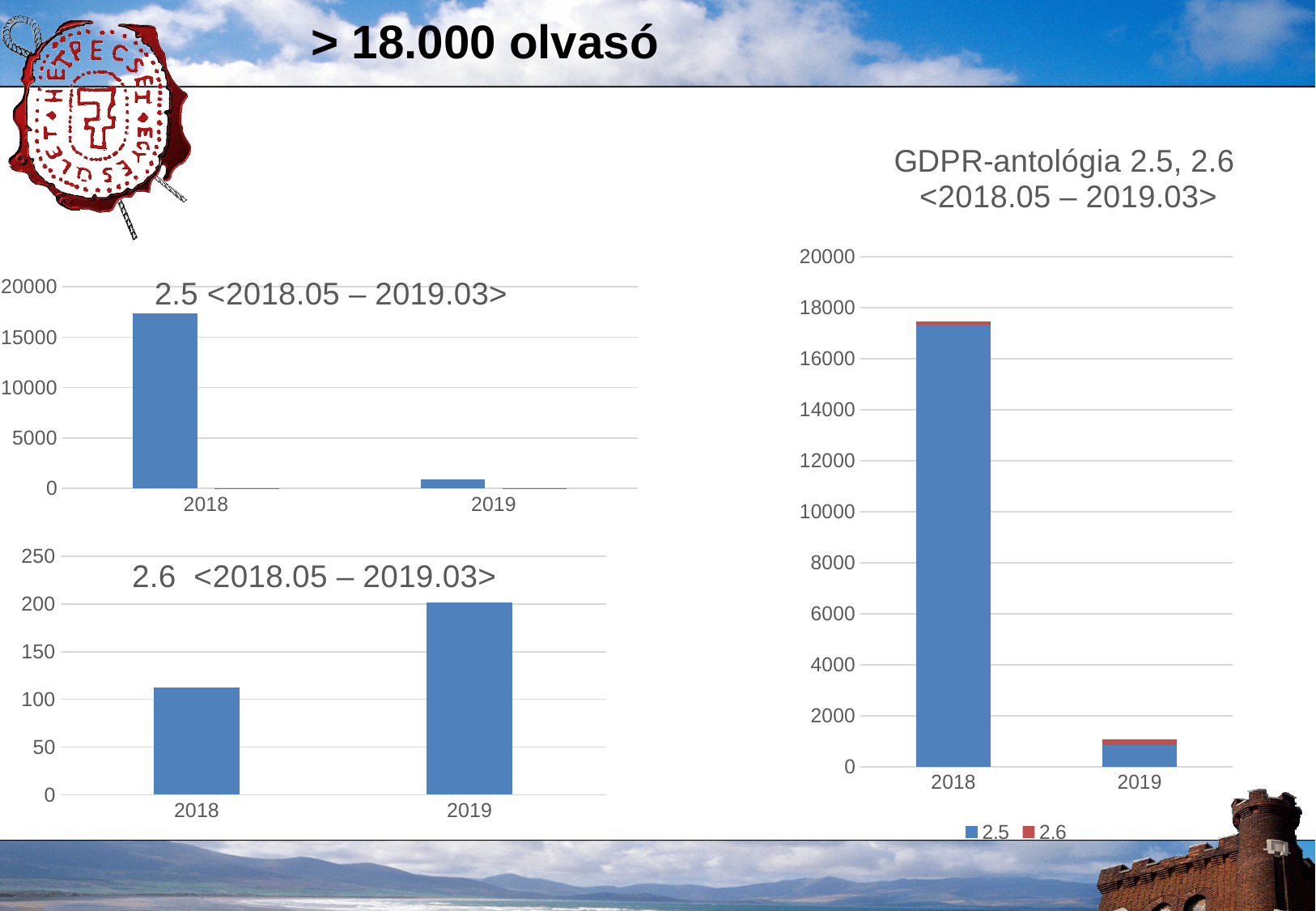

# > 18.000 olvasó

### Chart: GDPR-antológia 2.5, 2.6  <2018.05 – 2019.03>

| Category | 2.5 | 2.6 |
|---|---|---|
| 2018 | 17344.0 | 112.0 |
| 2019 | 860.0 | 202.0 |

### Chart: 2.5 <2018.05 – 2019.03>

| Category | 05.febr | 2. adatsor |
|---|---|---|
| 2018 | 17344.0 | 2.4 |
| 2019 | 860.0 | 4.4 |

### Chart: 2.6  <2018.05 – 2019.03>

| Category | 06.febr |
|---|---|
| 2018 | 112.0 |
| 2019 | 202.0 |